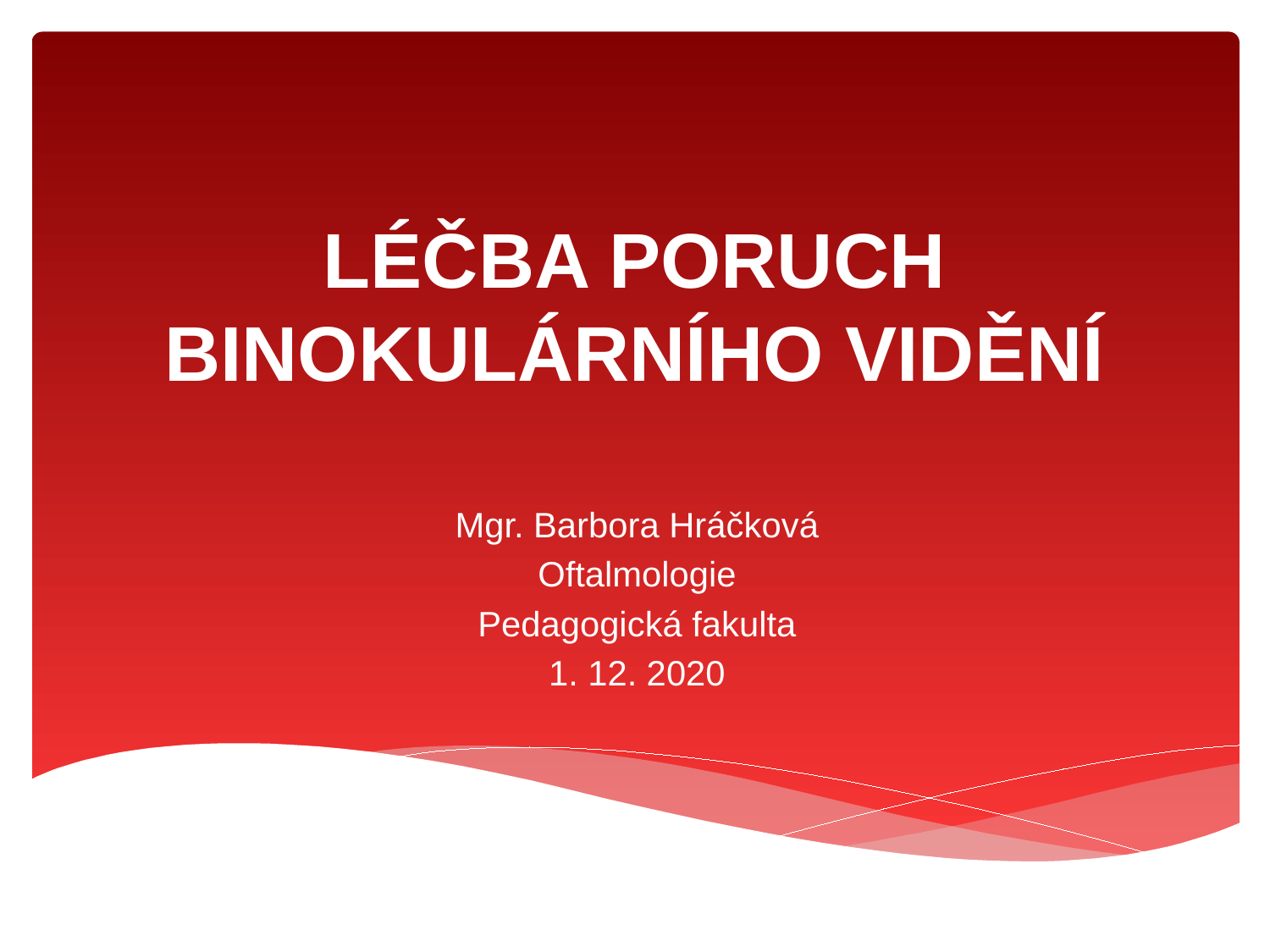

# LÉČBA PORUCH BINOKULÁRNÍHO VIDĚNÍ
Mgr. Barbora Hráčková
Oftalmologie
Pedagogická fakulta
1. 12. 2020